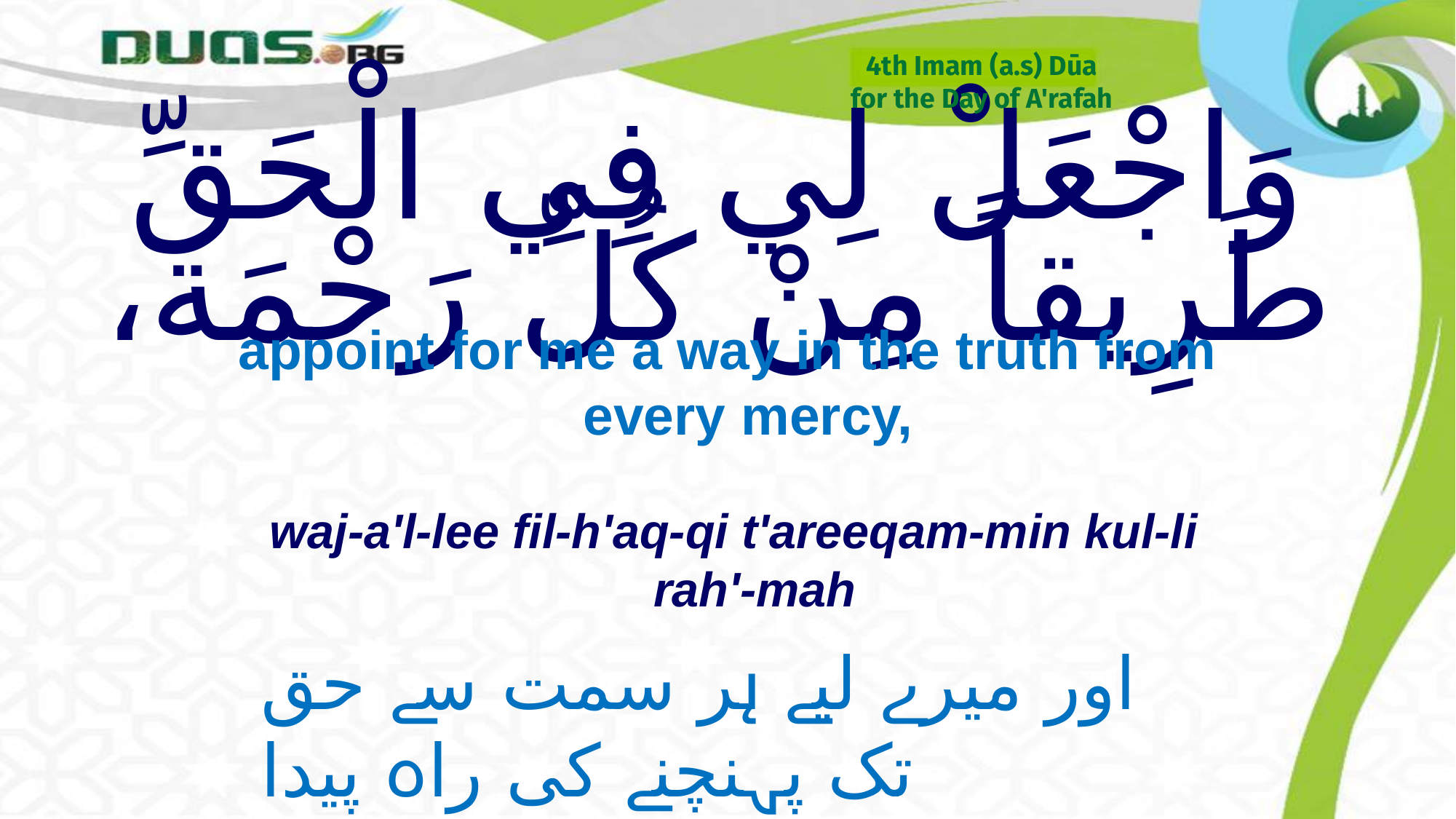

4th Imam (a.s) Dūa
for the Day of A'rafah
# وَاجْعَلْ لِي فِي الْحَقِّ طَرِيقاً مِنْ كُلِّ رَحْمَة،
appoint for me a way in the truth from every mercy,
waj-a'l-lee fil-h'aq-qi t'areeqam-min kul-li rah'-mah
اور میرے لیے ہر سمت سے حق تک پہنچنے کی راہ پیدا
                              کر دے